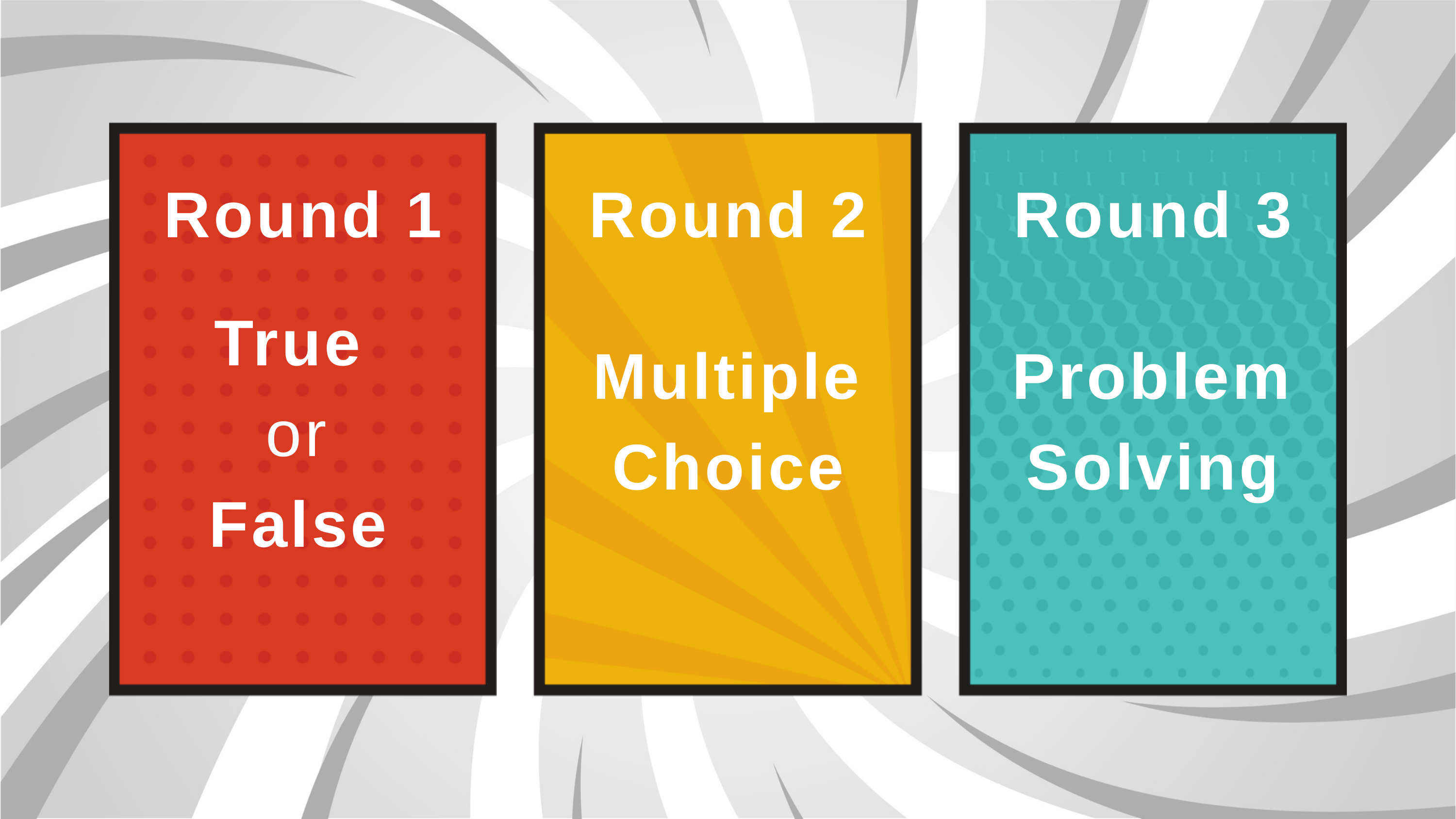

Round 1
Round 2
Round 3
True
or False
Multiple Choice
Problem Solving